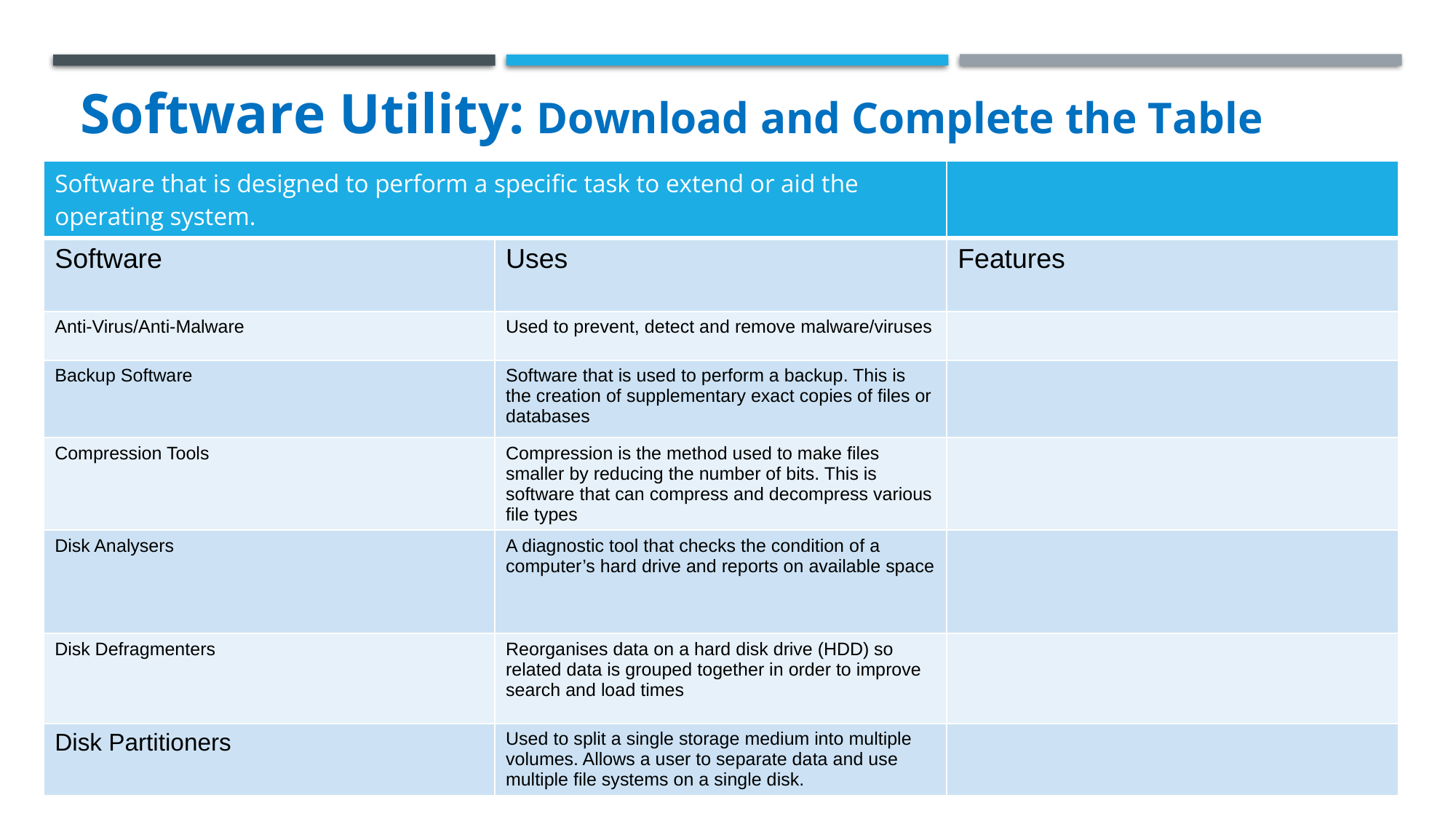

# Software Utility: Download and Complete the Table
| Software that is designed to perform a specific task to extend or aid the operating system. |  |  |
| --- | --- | --- |
| Software | Uses | Features |
| Anti-Virus/Anti-Malware | Used to prevent, detect and remove malware/viruses |  |
| Backup Software | Software that is used to perform a backup. This is the creation of supplementary exact copies of files or databases |  |
| Compression Tools | Compression is the method used to make files smaller by reducing the number of bits. This is software that can compress and decompress various file types |  |
| Disk Analysers | A diagnostic tool that checks the condition of a computer’s hard drive and reports on available space |  |
| Disk Defragmenters | Reorganises data on a hard disk drive (HDD) so related data is grouped together in order to improve search and load times |  |
| Disk Partitioners | Used to split a single storage medium into multiple volumes. Allows a user to separate data and use multiple file systems on a single disk. |  |